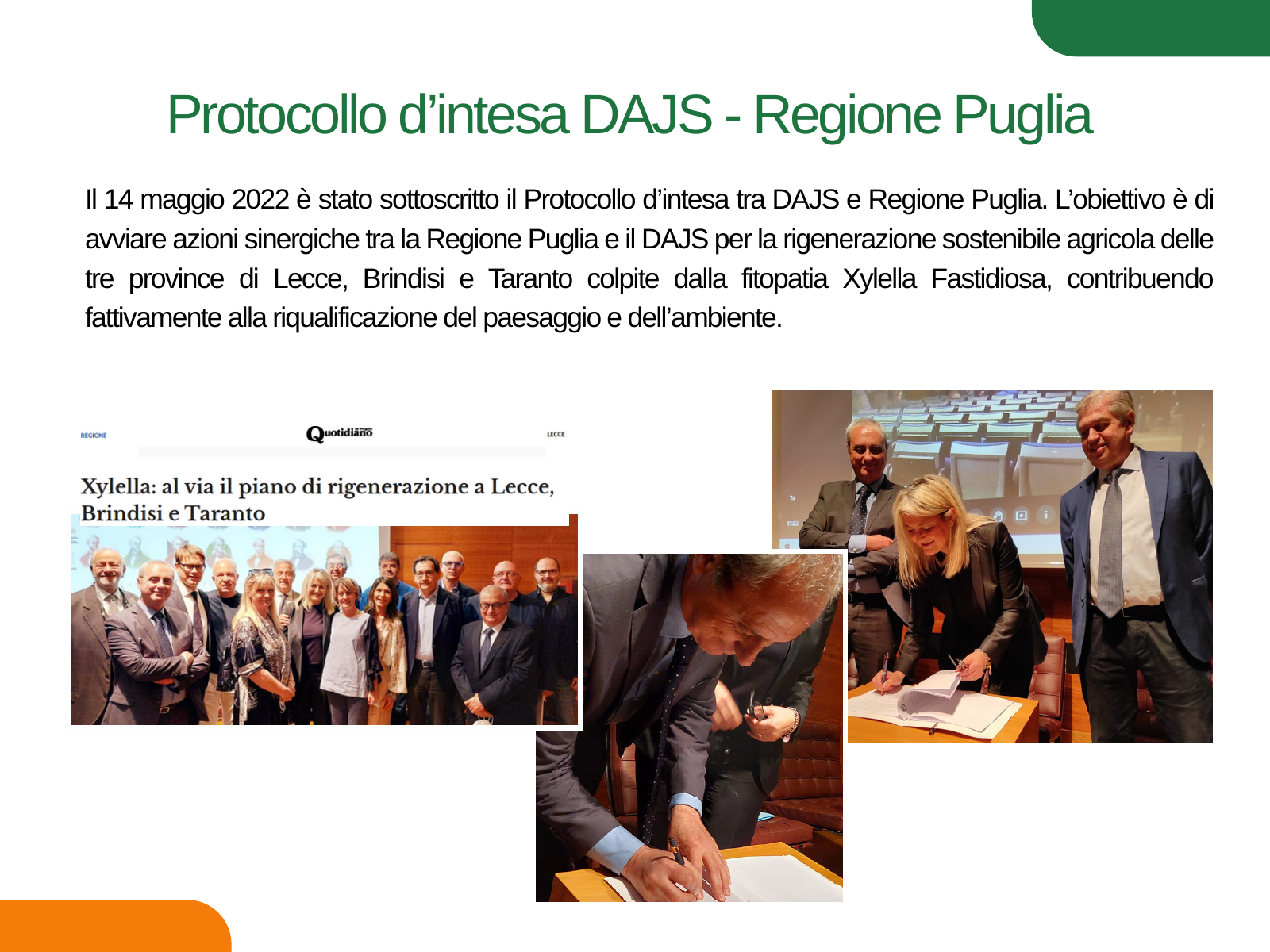

Protocollo d’intesa DAJS - Regione Puglia

Il 14 maggio 2022 è stato sottoscritto il Protocollo d’intesa tra DAJS e Regione Puglia. L’obiettivo è di avviare azioni sinergiche tra la Regione Puglia e il DAJS per la rigenerazione sostenibile agricola delle tre province di Lecce, Brindisi e Taranto colpite dalla fitopatia Xylella Fastidiosa, contribuendo fattivamente alla riqualificazione del paesaggio e dell’ambiente.